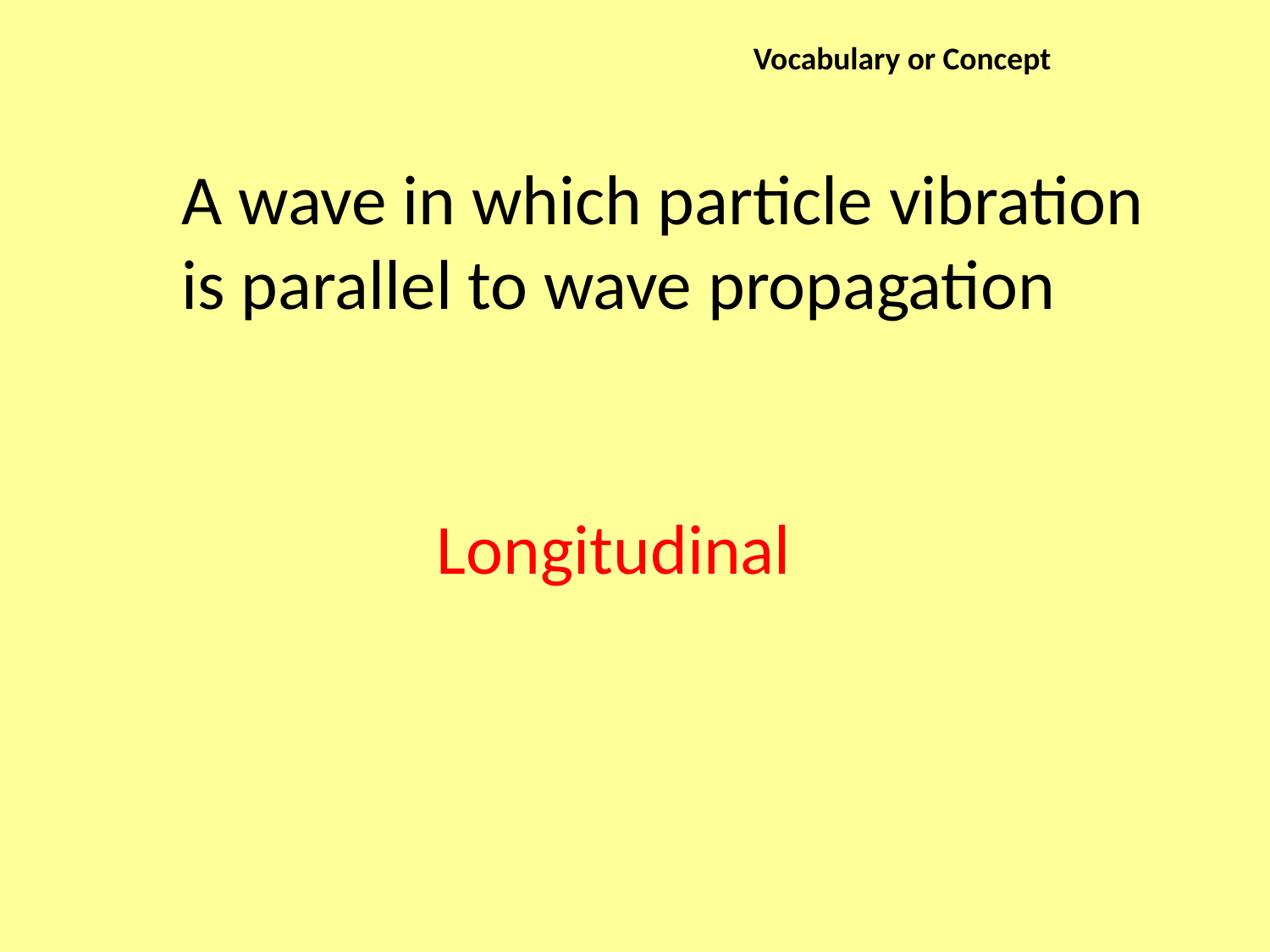

Vocabulary or Concept
A wave in which particle vibration is parallel to wave propagation
Longitudinal